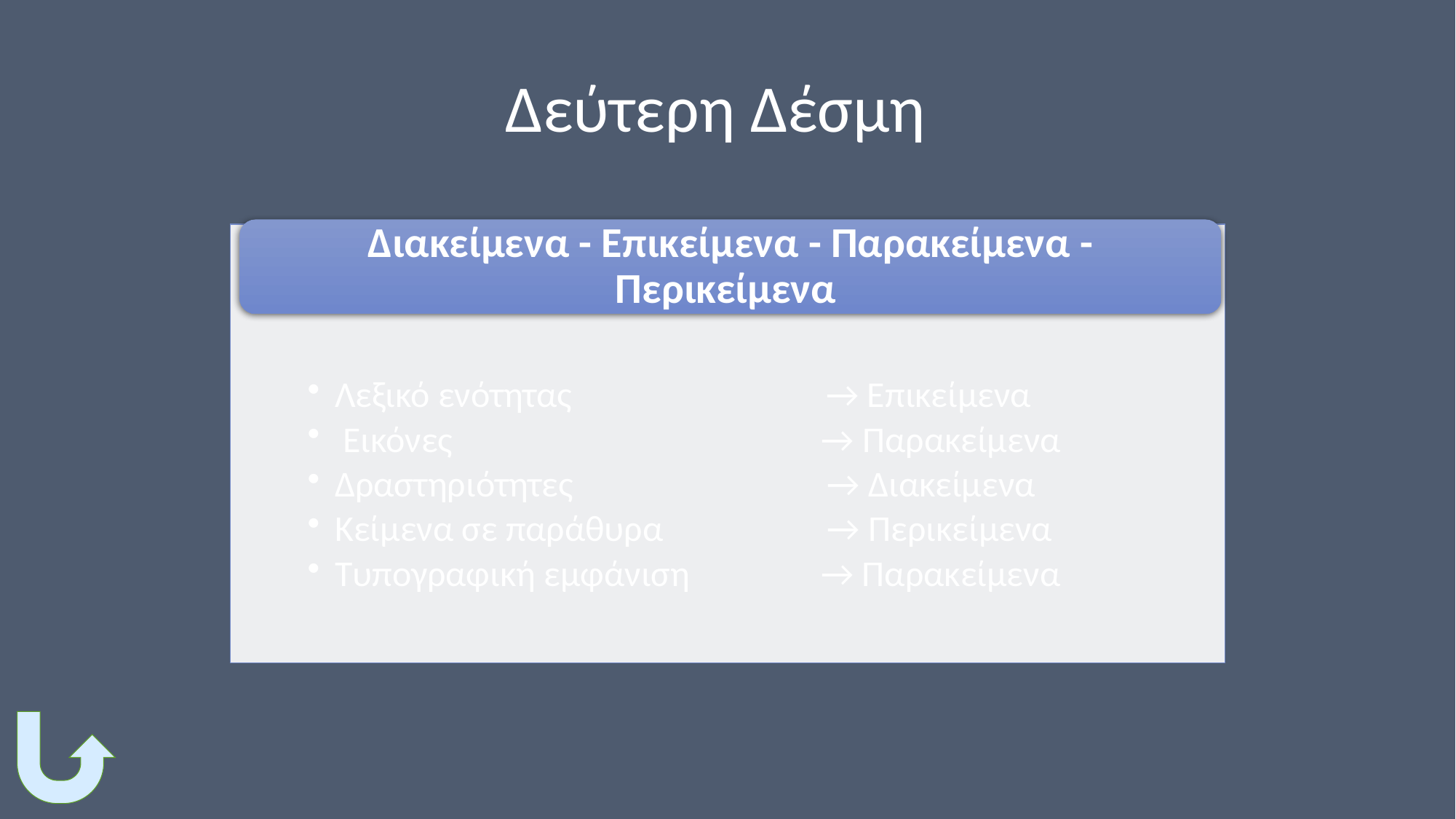

# Δεύτερη Δέσμη
Λεξικό ενότητας                               → Επικείμενα
 Εικόνες                                             → Παρακείμενα
Δραστηριότητες                               → Διακείμενα
Κείμενα σε παράθυρα                    → Περικείμενα
Τυπογραφική εμφάνιση                → Παρακείμενα
Διακείμενα - Επικείμενα - Παρακείμενα - Περικείμενα